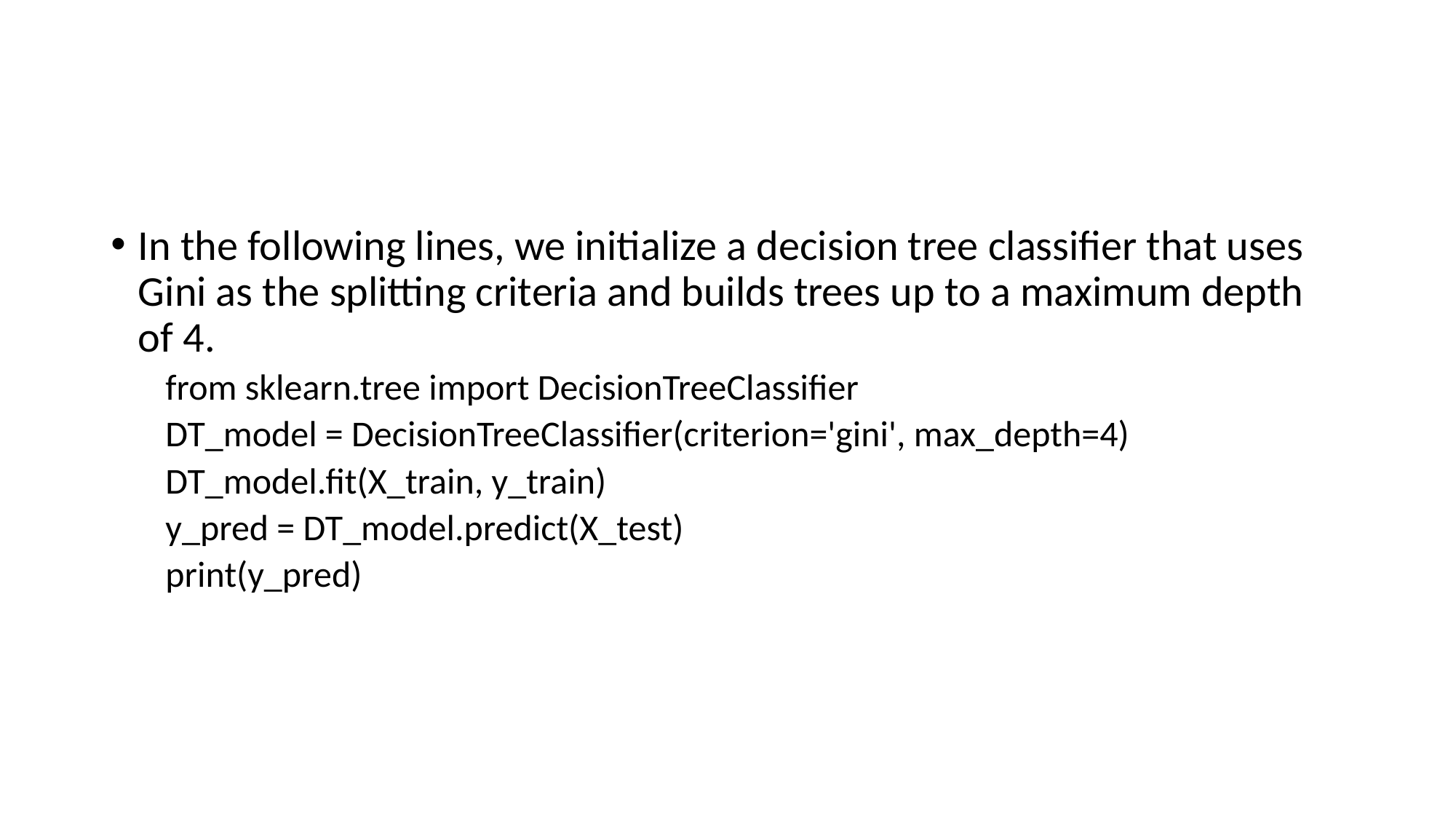

#
In the following lines, we initialize a decision tree classifier that uses Gini as the splitting criteria and builds trees up to a maximum depth of 4.
from sklearn.tree import DecisionTreeClassifier
DT_model = DecisionTreeClassifier(criterion='gini', max_depth=4)
DT_model.fit(X_train, y_train)
y_pred = DT_model.predict(X_test)
print(y_pred)